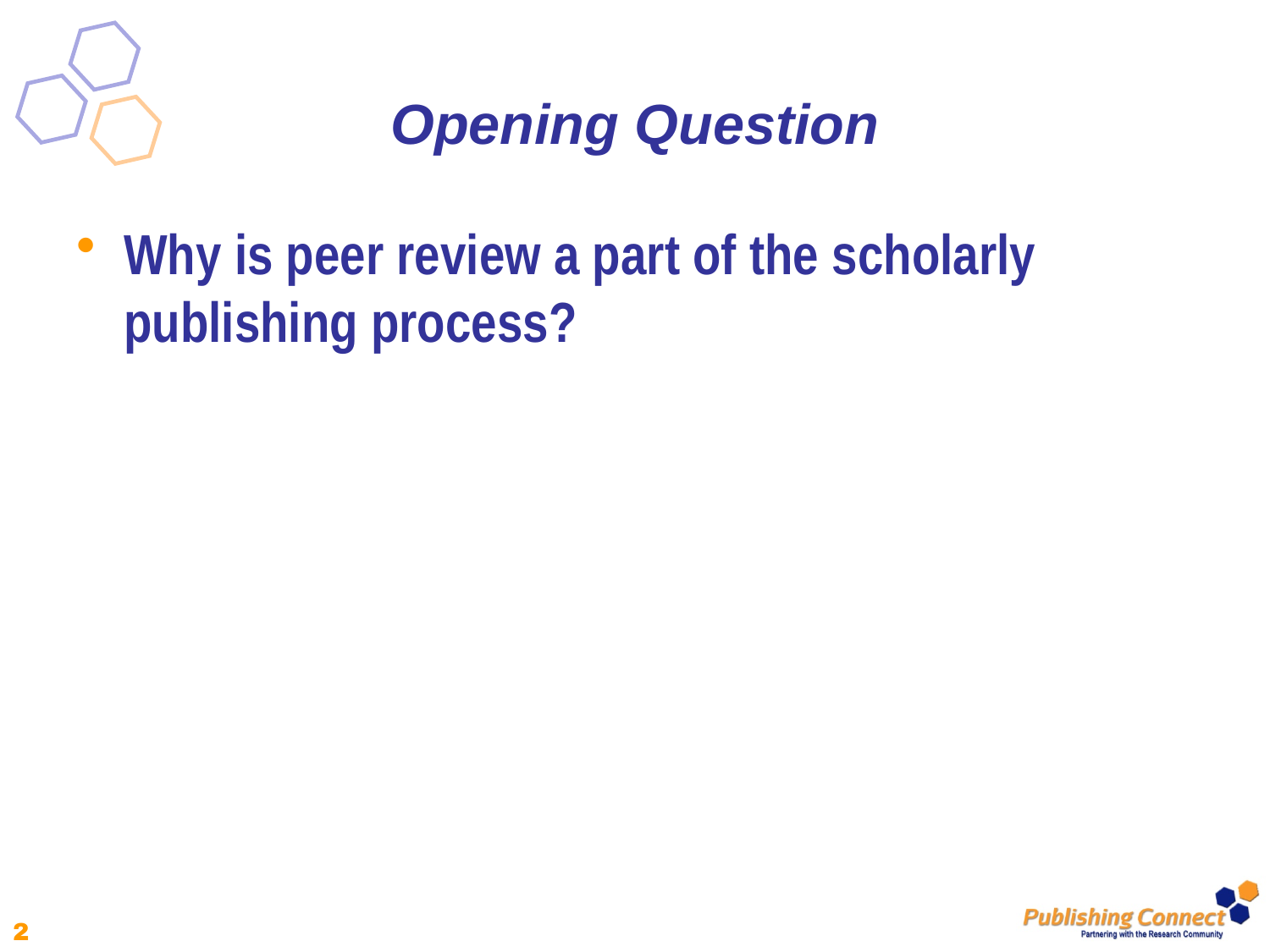

# Opening Question
Why is peer review a part of the scholarly publishing process?
2